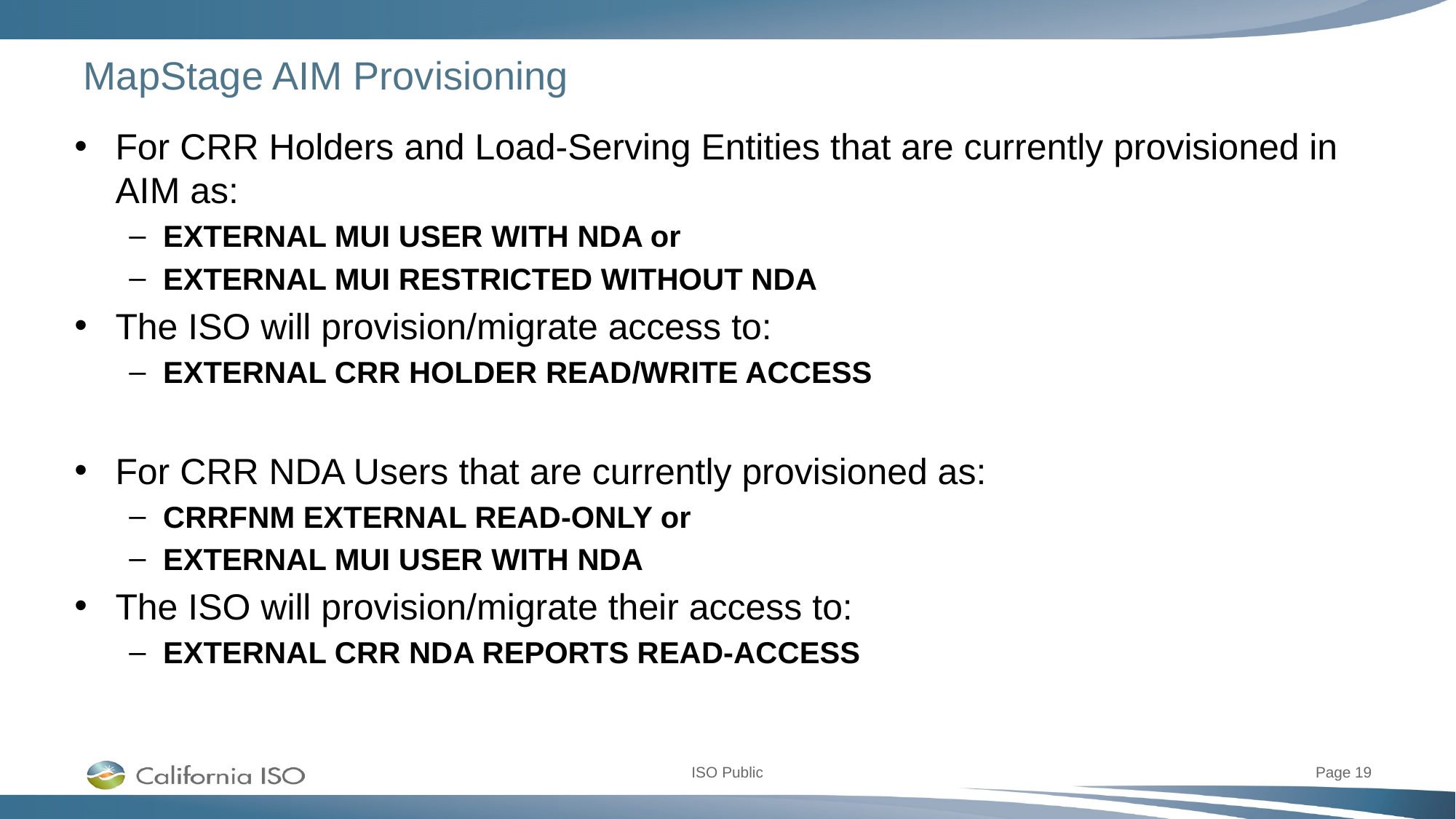

# MapStage AIM Provisioning
For CRR Holders and Load-Serving Entities that are currently provisioned in AIM as:
EXTERNAL MUI USER WITH NDA or
EXTERNAL MUI RESTRICTED WITHOUT NDA
The ISO will provision/migrate access to:
EXTERNAL CRR HOLDER READ/WRITE ACCESS

For CRR NDA Users that are currently provisioned as:
CRRFNM EXTERNAL READ-ONLY or
EXTERNAL MUI USER WITH NDA
The ISO will provision/migrate their access to:
EXTERNAL CRR NDA REPORTS READ-ACCESS

Page 19